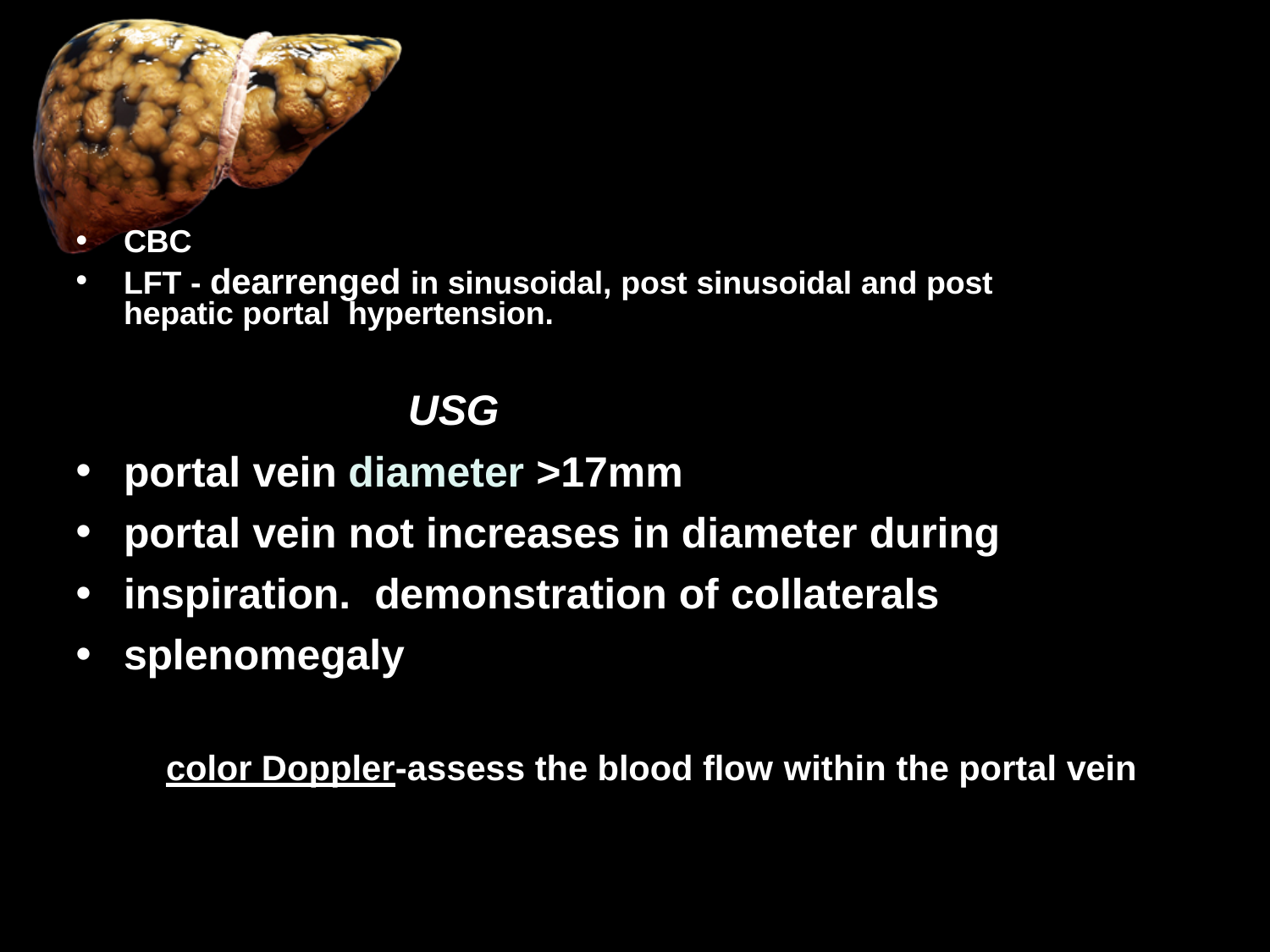

# INVESTIGATION
•
•
CBC
LFT - dearrenged in sinusoidal, post sinusoidal and post hepatic portal  hypertension.
USG
portal vein diameter >17mm
portal vein not increases in diameter during inspiration.  demonstration of collaterals
splenomegaly
•
•
•
•
color Doppler-assess the blood flow within the portal vein